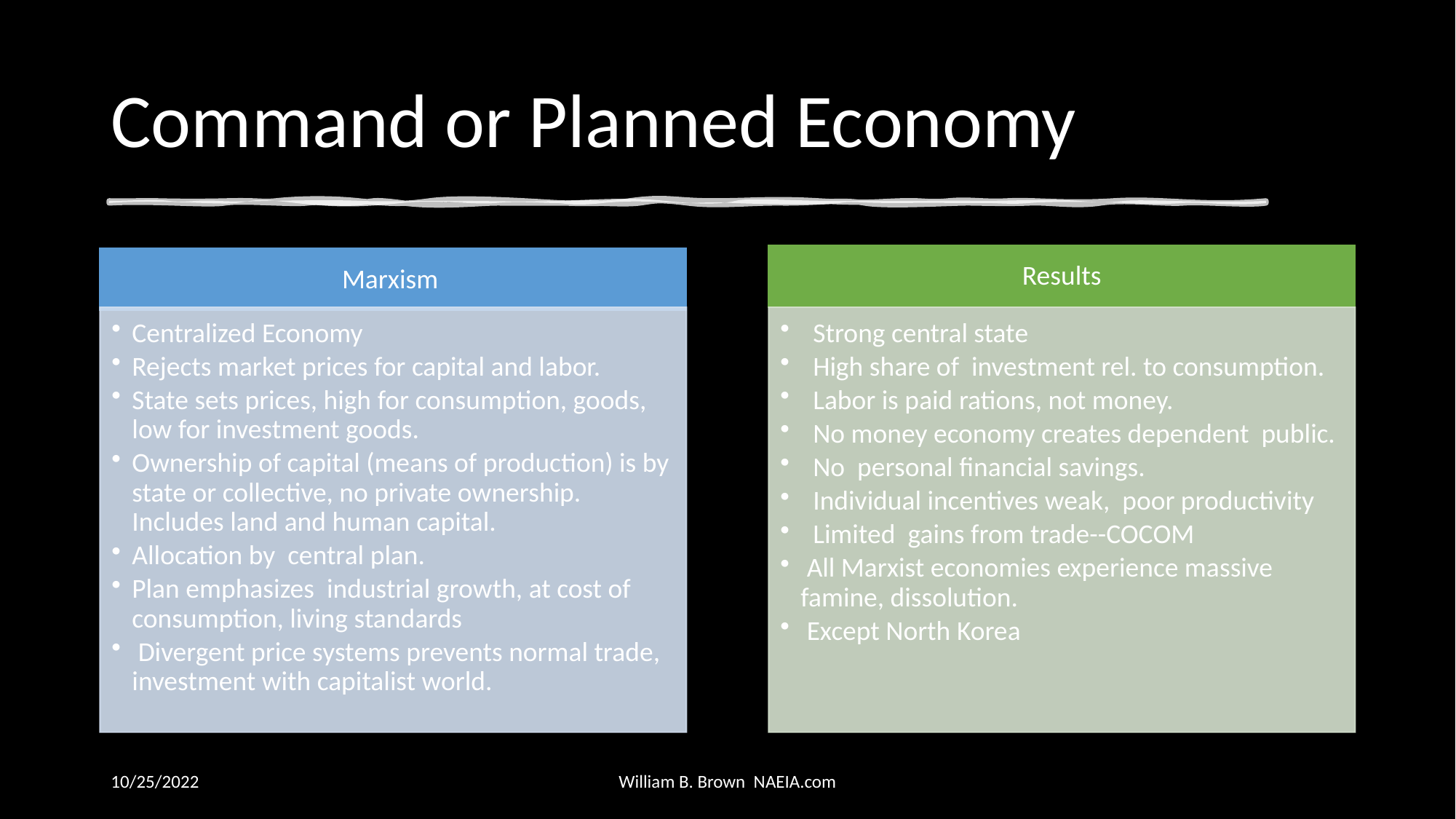

# Command or Planned Economy

Marxism
Centralized Economy
Rejects market prices for capital and labor.
State sets prices, high for consumption, goods, low for investment goods.
Ownership of capital (means of production) is by state or collective, no private ownership. Includes land and human capital.
Allocation by  central plan.
Plan emphasizes  industrial growth, at cost of consumption, living standards
 Divergent price systems prevents normal trade, investment with capitalist world.
Results
  Strong central state
  High share of  investment rel. to consumption.
  Labor is paid rations, not money.
  No money economy creates dependent  public.
  No  personal financial savings.
  Individual incentives weak,  poor productivity
  Limited  gains from trade--COCOM
 All Marxist economies experience massive famine, dissolution.
 Except North Korea

10/25/2022
William B. Brown  NAEIA.com